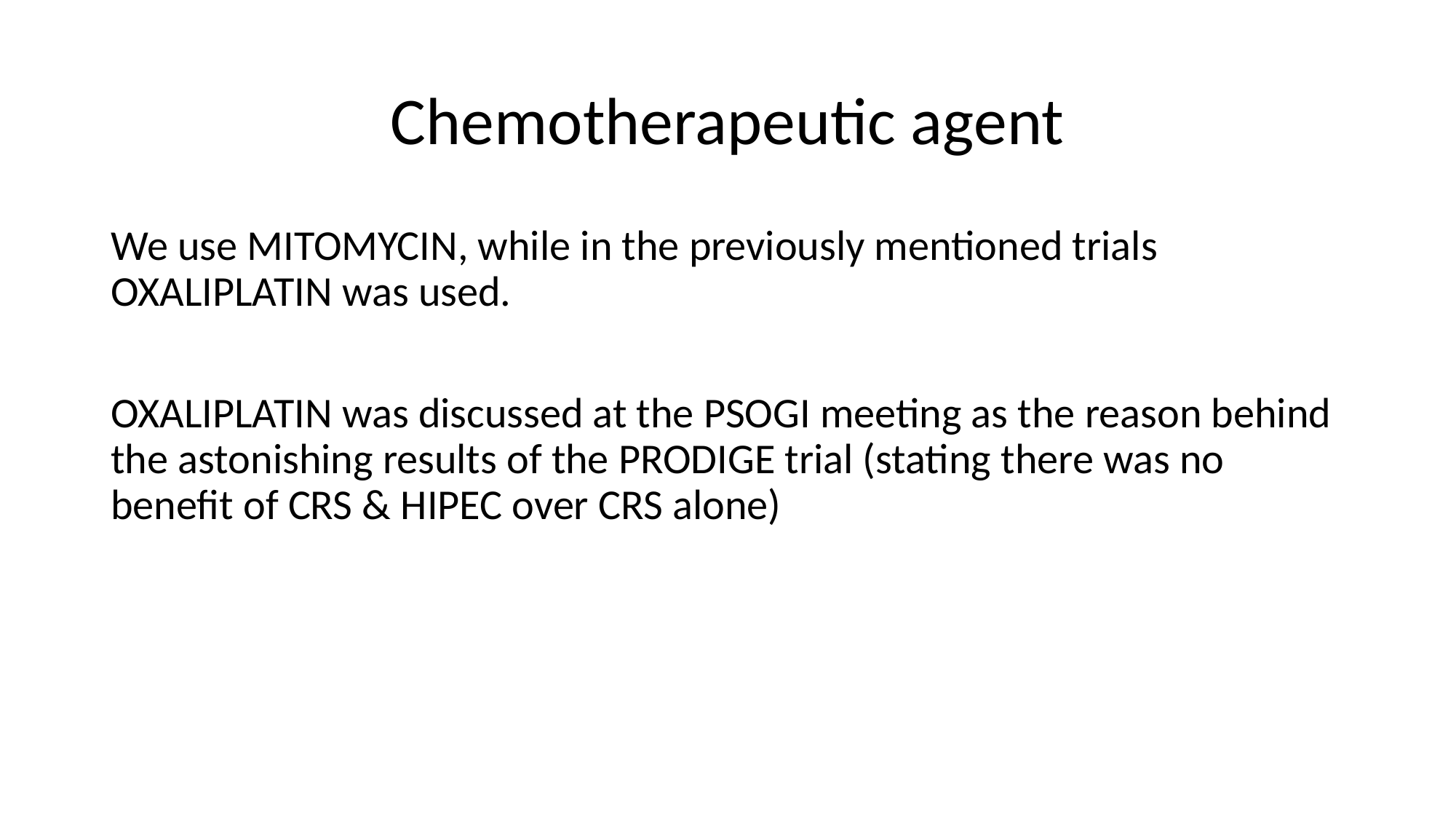

# Chemotherapeutic agent
We use MITOMYCIN, while in the previously mentioned trials OXALIPLATIN was used.

OXALIPLATIN was discussed at the PSOGI meeting as the reason behind the astonishing results of the PRODIGE trial (stating there was no benefit of CRS & HIPEC over CRS alone)